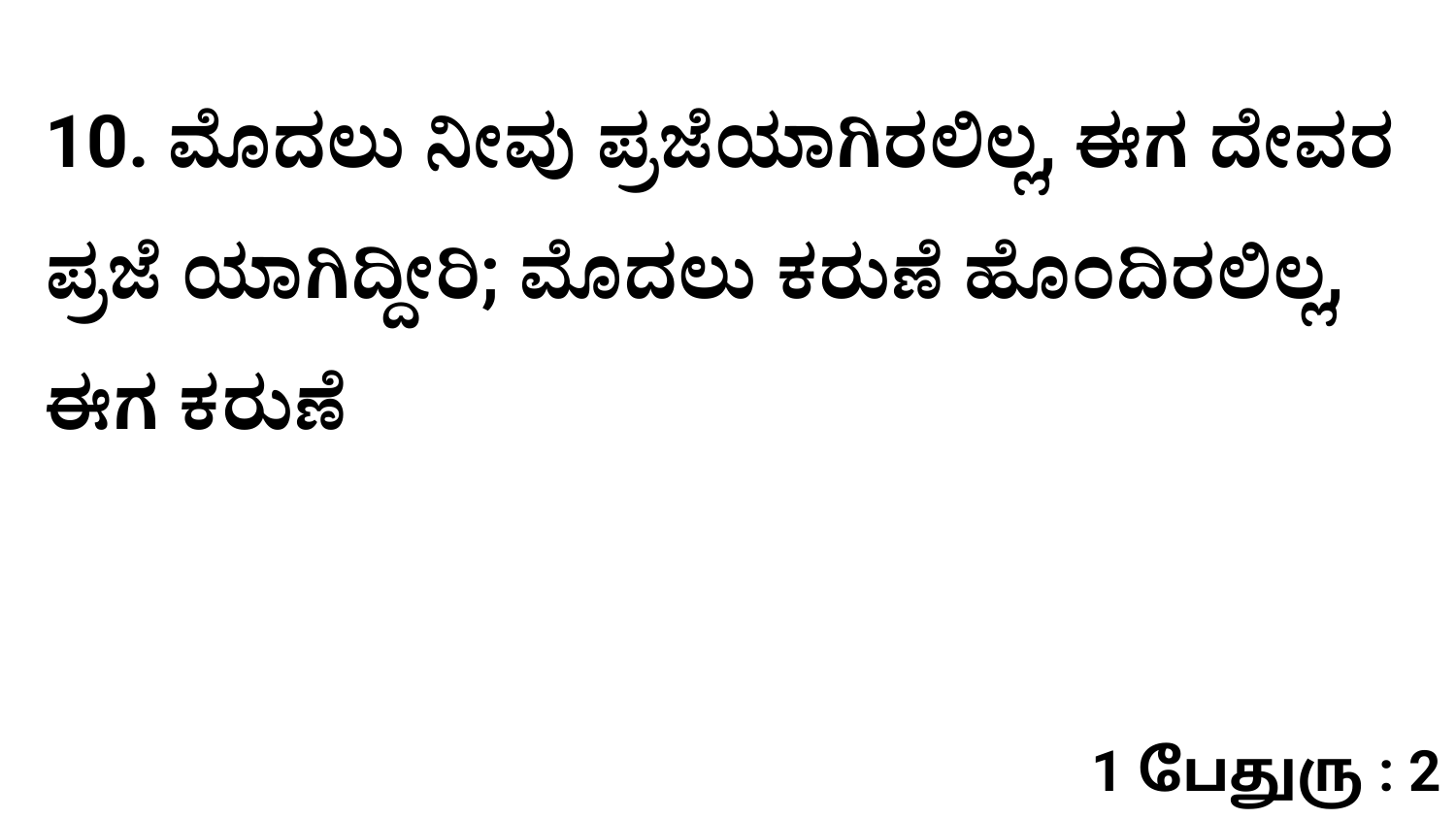

10. ಮೊದಲು ನೀವು ಪ್ರಜೆಯಾಗಿರಲಿಲ್ಲ, ಈಗ ದೇವರ ಪ್ರಜೆ ಯಾಗಿದ್ದೀರಿ; ಮೊದಲು ಕರುಣೆ ಹೊಂದಿರಲಿಲ್ಲ, ಈಗ ಕರುಣೆ
1 பேதுரு : 2